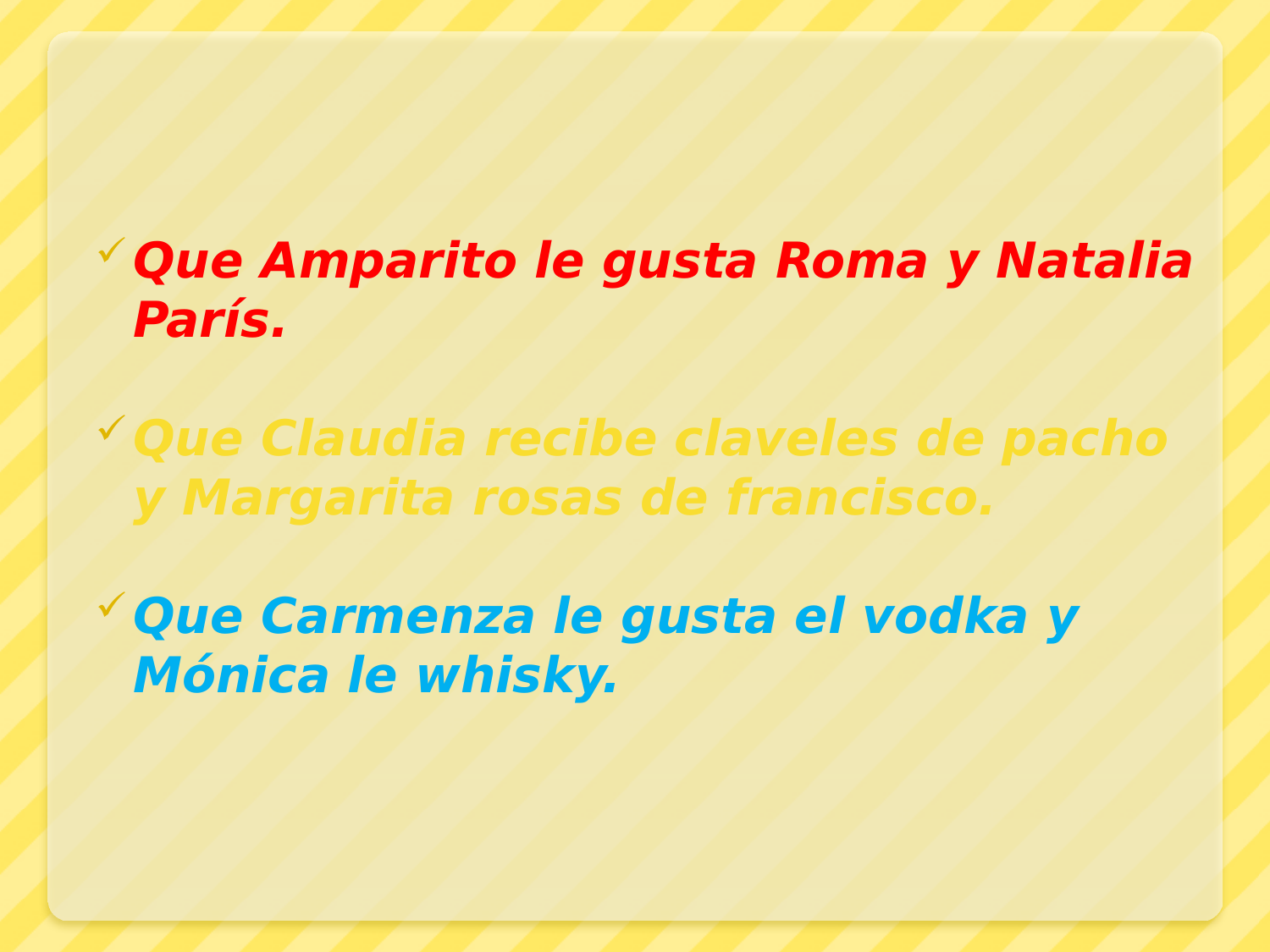

Que Amparito le gusta Roma y Natalia París.

Que Claudia recibe claveles de pacho y Margarita rosas de francisco.

Que Carmenza le gusta el vodka y Mónica le whisky.